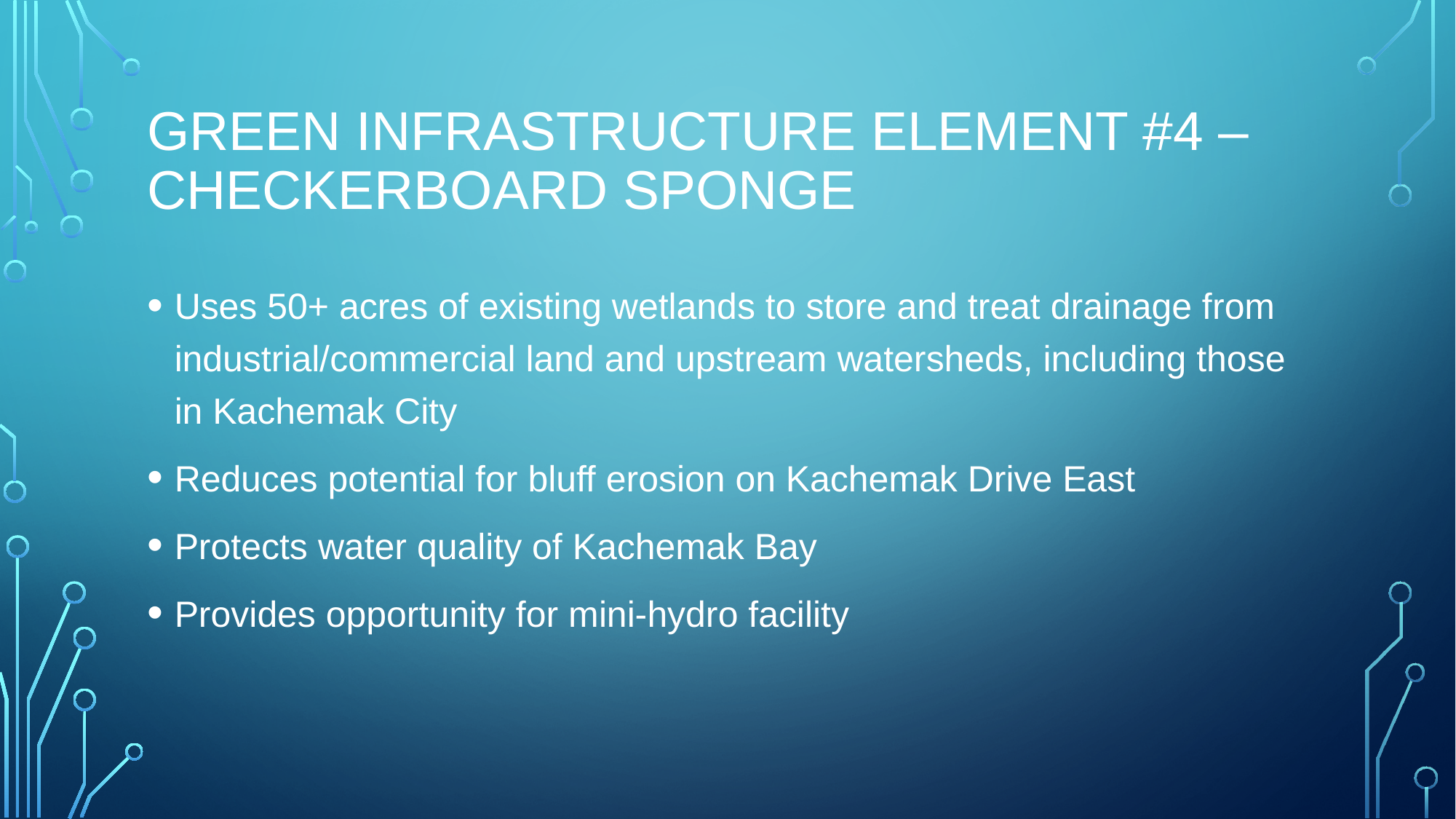

# Green infrastructure element #4 – Checkerboard Sponge
Uses 50+ acres of existing wetlands to store and treat drainage from industrial/commercial land and upstream watersheds, including those in Kachemak City
Reduces potential for bluff erosion on Kachemak Drive East
Protects water quality of Kachemak Bay
Provides opportunity for mini-hydro facility